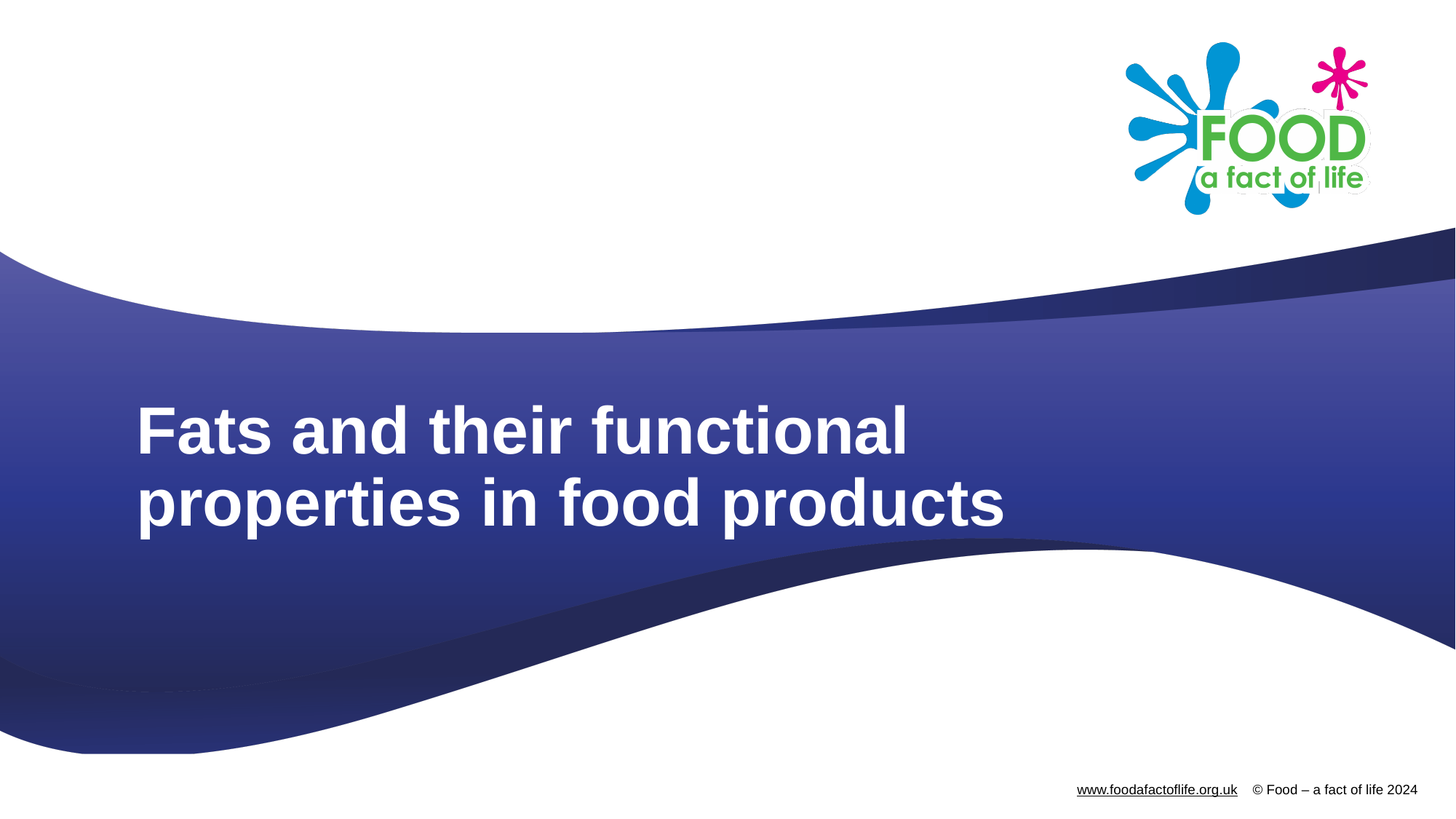

# Fats and their functional properties in food products